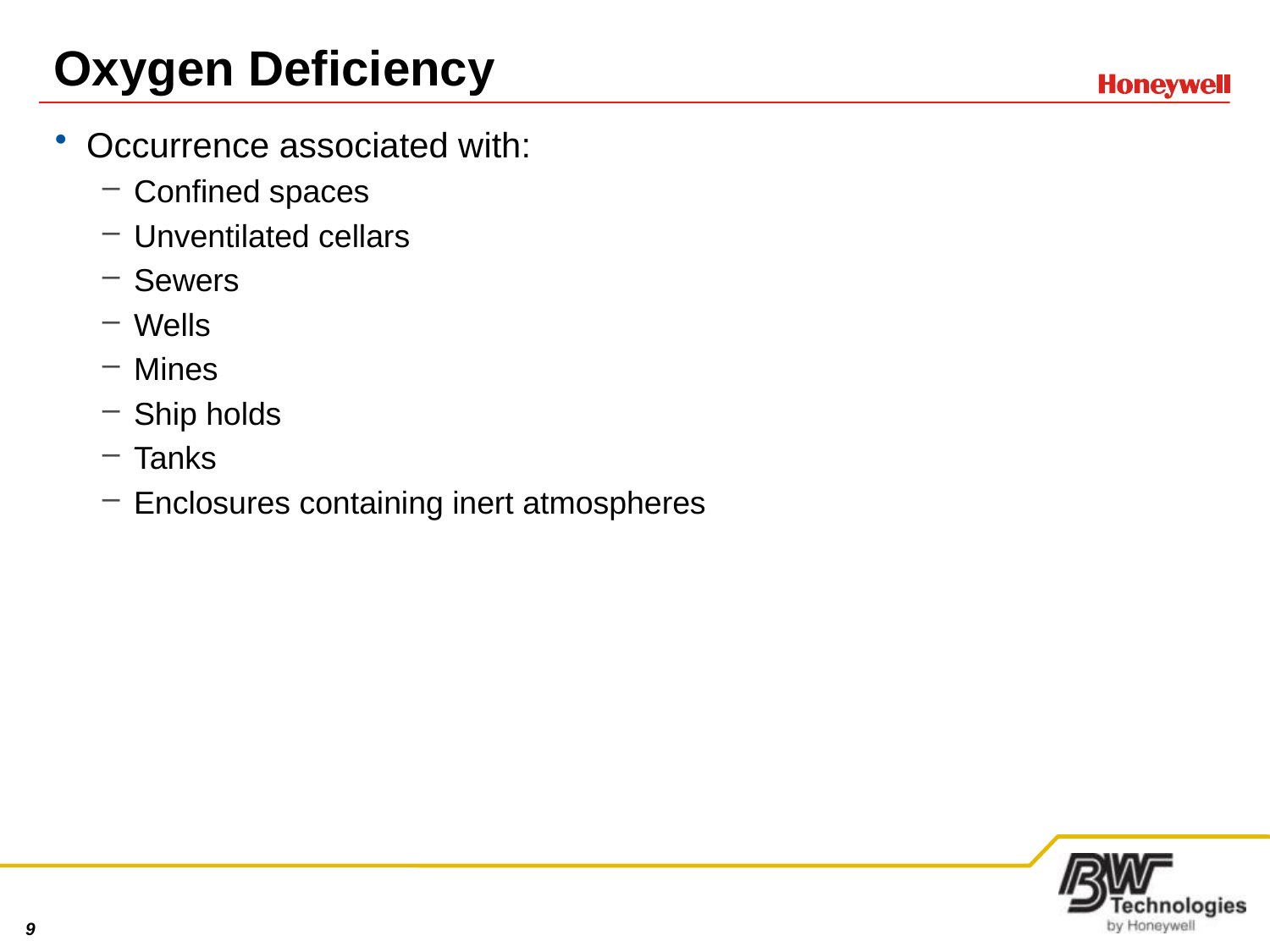

# Oxygen Deficiency
Occurrence associated with:
Confined spaces
Unventilated cellars
Sewers
Wells
Mines
Ship holds
Tanks
Enclosures containing inert atmospheres